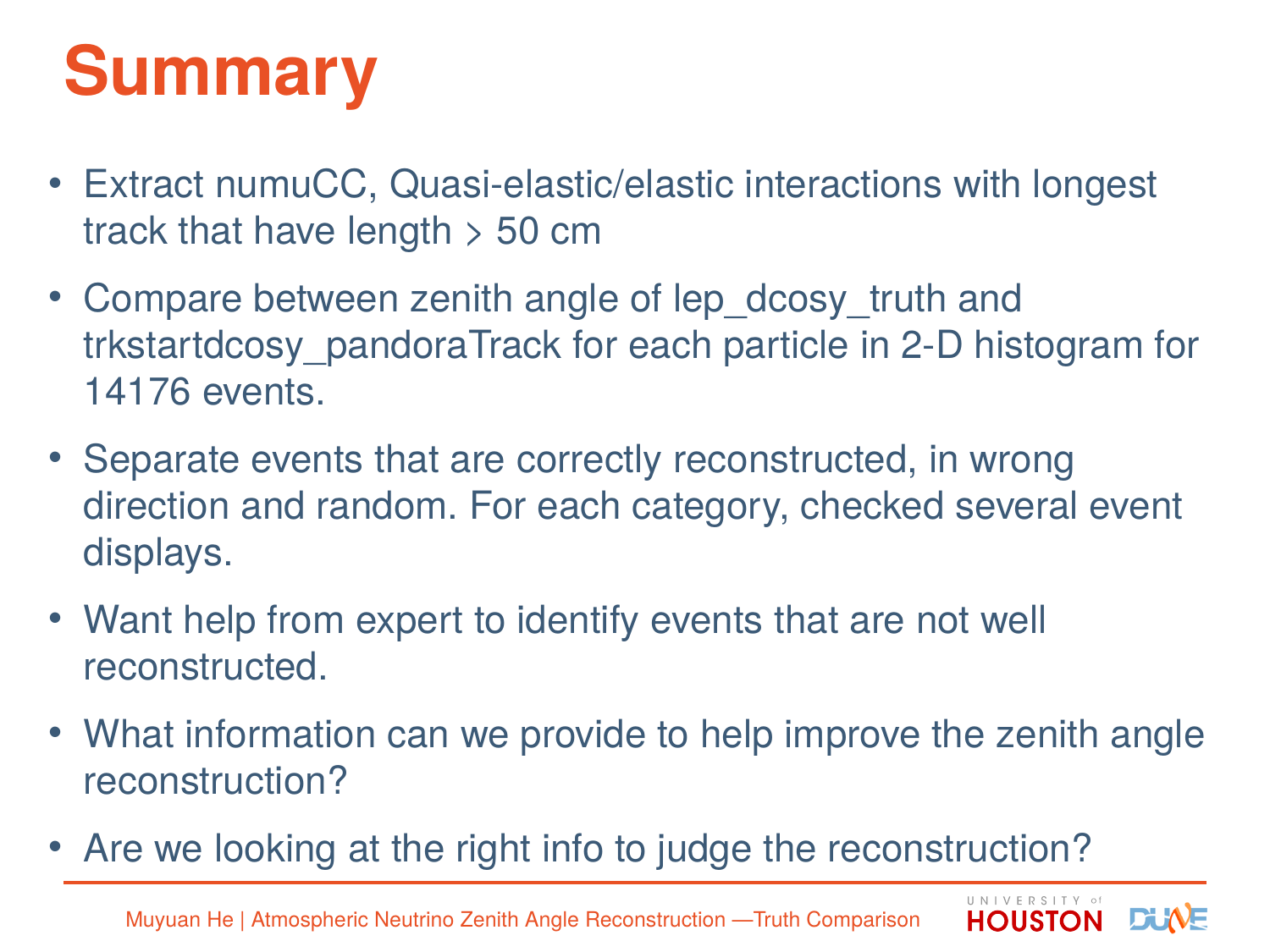

# Summary
Extract numuCC, Quasi-elastic/elastic interactions with longest track that have length > 50 cm
Compare between zenith angle of lep_dcosy_truth and trkstartdcosy_pandoraTrack for each particle in 2-D histogram for  14176 events.
Separate events that are correctly reconstructed, in wrong direction and random. For each category, checked several event displays.
Want help from expert to identify events that are not well reconstructed.
What information can we provide to help improve the zenith angle reconstruction?
Are we looking at the right info to judge the reconstruction?
39
Muyuan He | Atmospheric Neutrino Zenith Angle Reconstruction —Truth Comparison